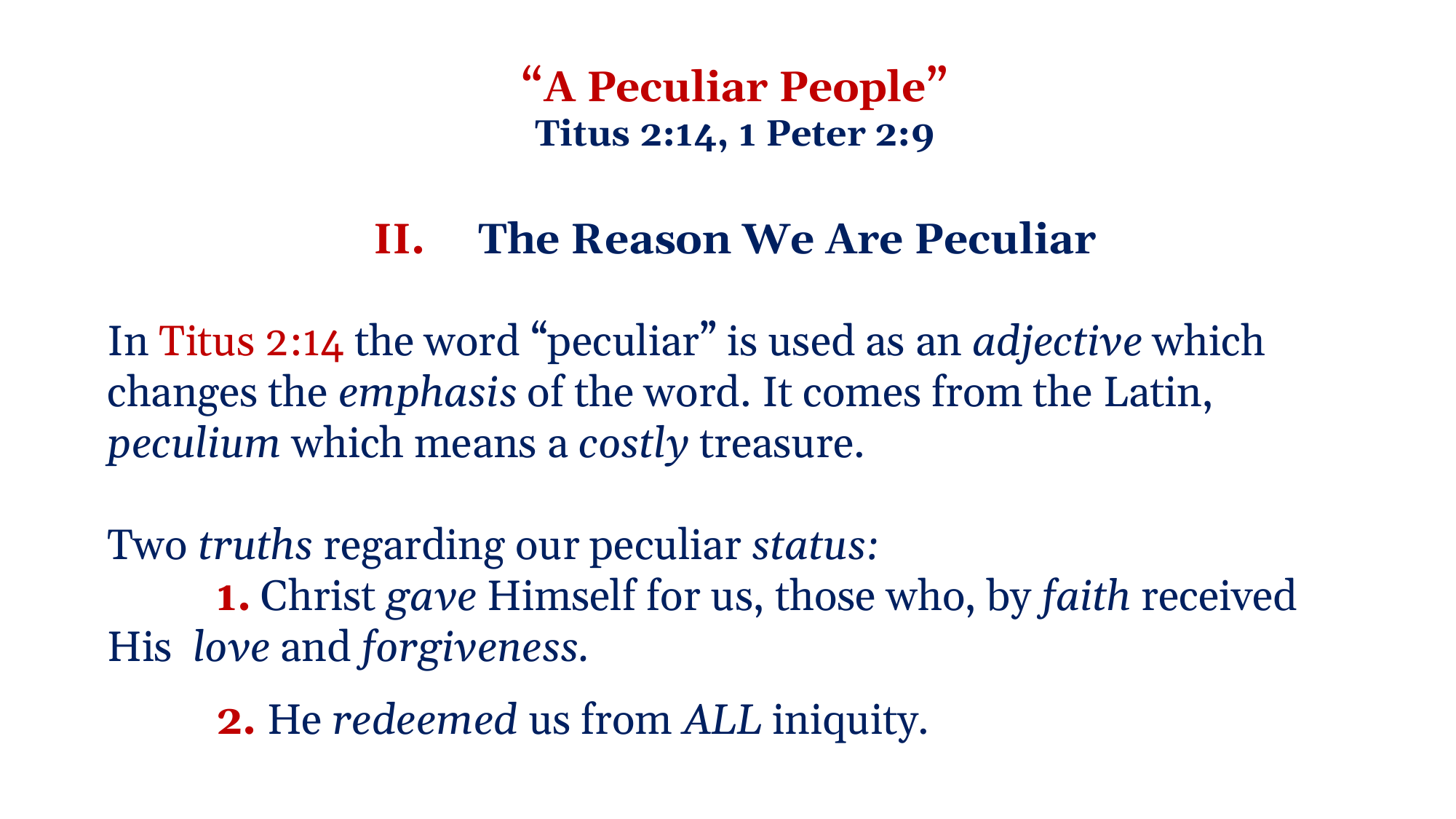

“A Peculiar People”
Titus 2:14, 1 Peter 2:9
II.     The Reason We Are Peculiar

In Titus 2:14 the word “peculiar” is used as an adjective which changes the emphasis of the word. It comes from the Latin, peculium which means a costly treasure.

Two truths regarding our peculiar status:
	1. Christ gave Himself for us, those who, by faith received 	    His  love and forgiveness.

	2. He redeemed us from ALL iniquity.